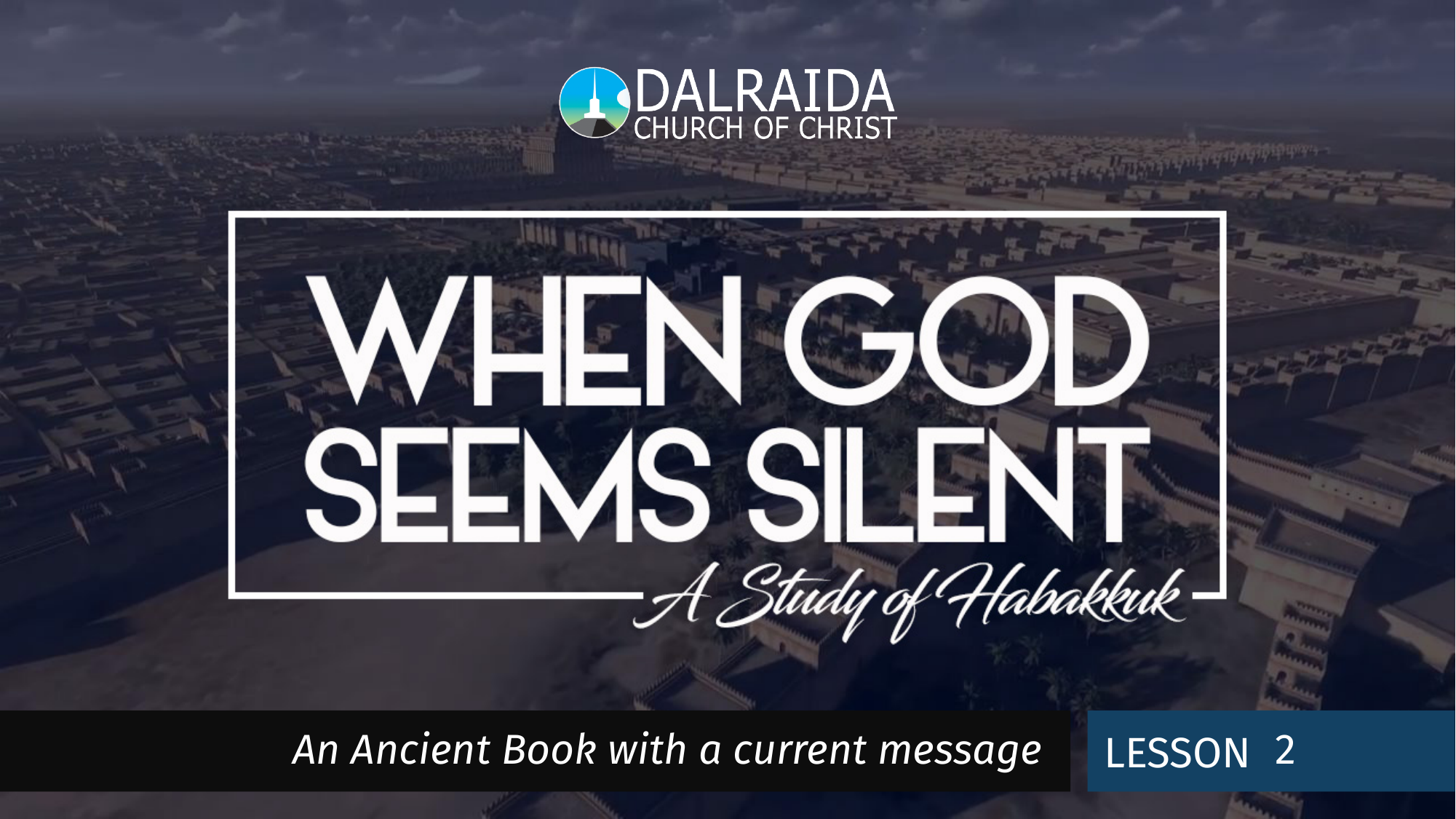

2
# An Ancient Book with a current message